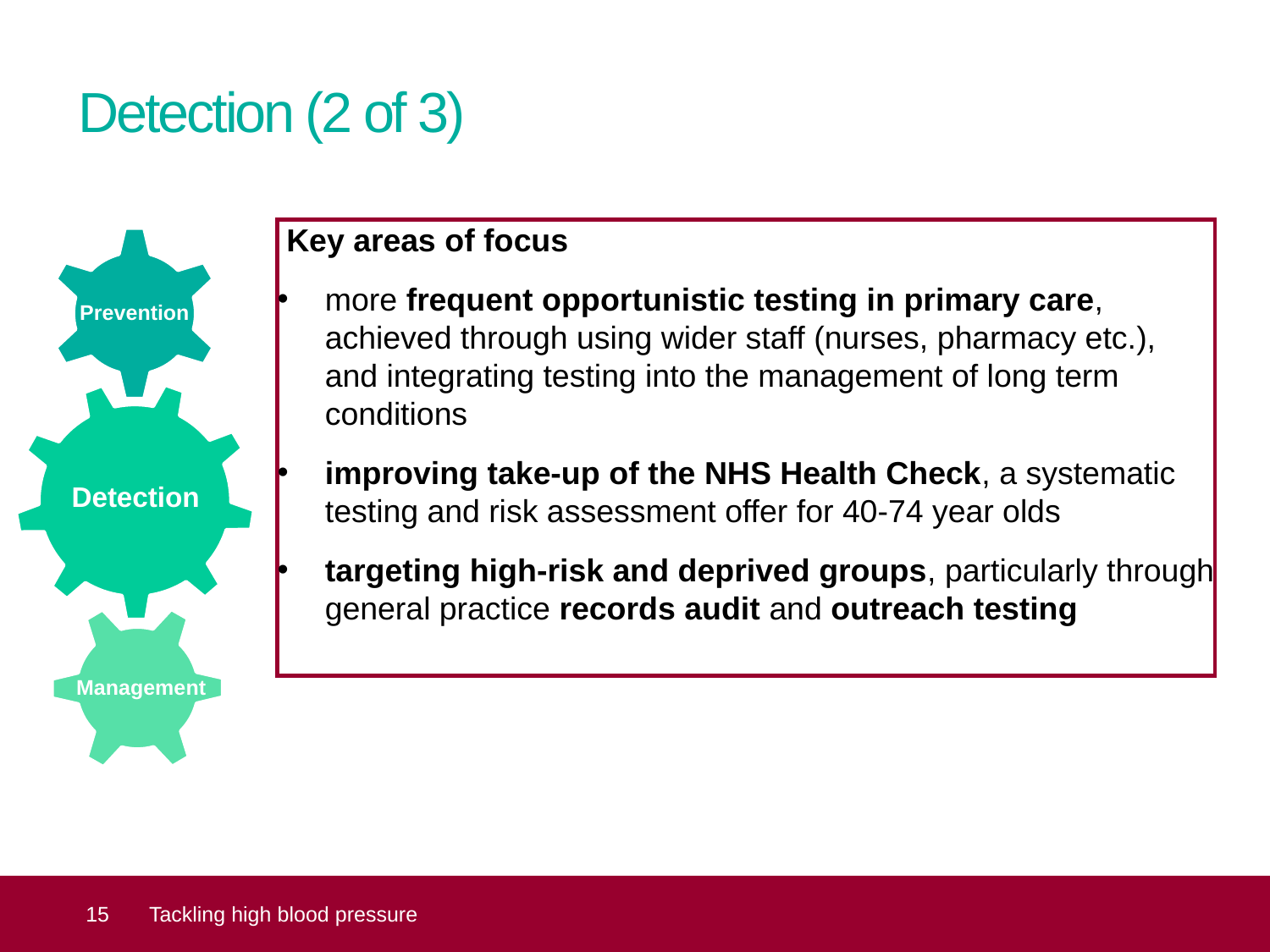

# Detection (2 of 3)
 Key areas of focus
more frequent opportunistic testing in primary care, achieved through using wider staff (nurses, pharmacy etc.), and integrating testing into the management of long term conditions
improving take-up of the NHS Health Check, a systematic testing and risk assessment offer for 40-74 year olds
targeting high-risk and deprived groups, particularly through general practice records audit and outreach testing

Prevention

Detection

Management
  15
Tackling high blood pressure